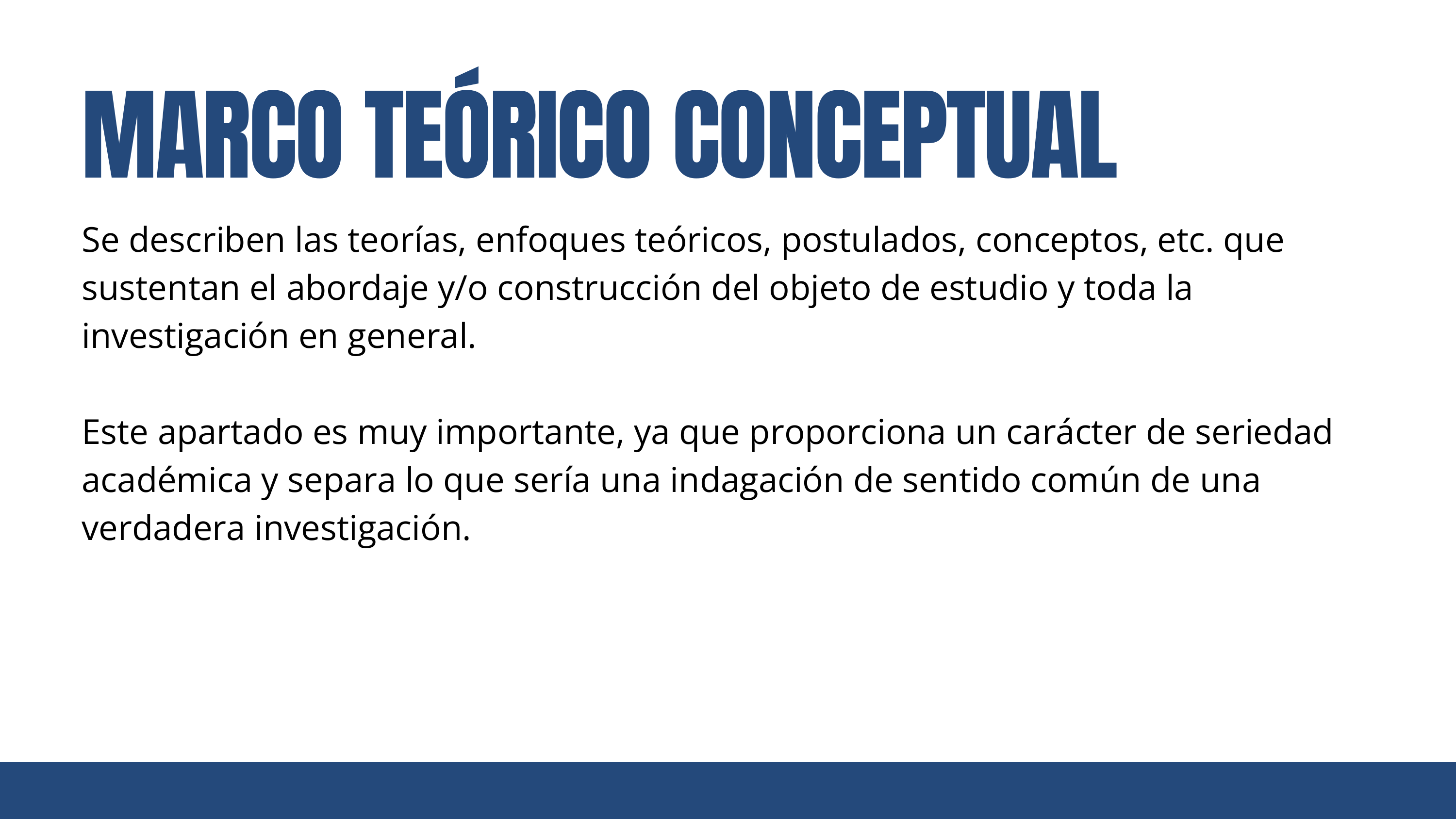

MARCO TEÓRICO CONCEPTUAL
Se describen las teorías, enfoques teóricos, postulados, conceptos, etc. que sustentan el abordaje y/o construcción del objeto de estudio y toda la investigación en general.

Este apartado es muy importante, ya que proporciona un carácter de seriedad académica y separa lo que sería una indagación de sentido común de una verdadera investigación.